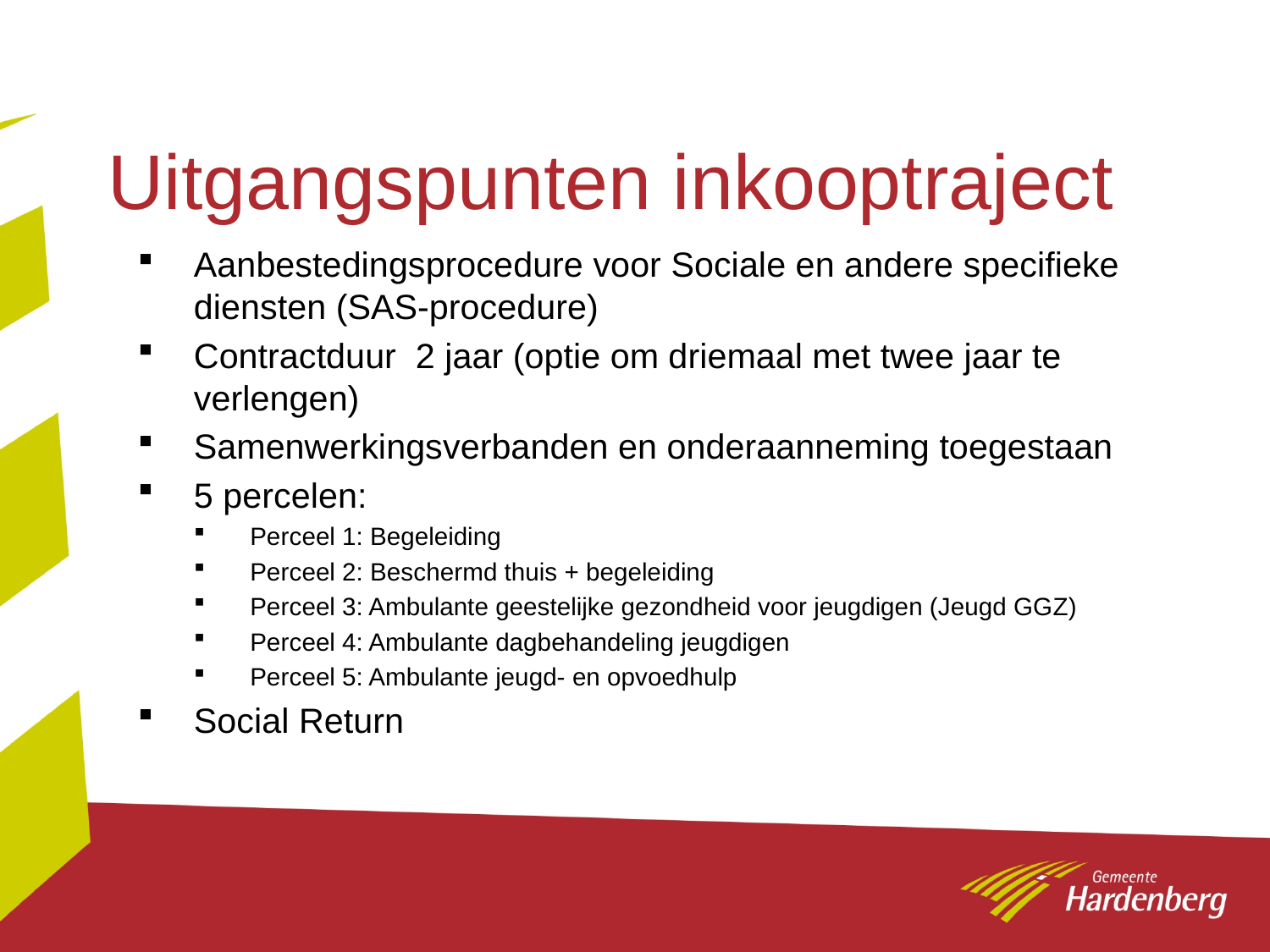

# Uitgangspunten inkooptraject
Aanbestedingsprocedure voor Sociale en andere specifieke diensten (SAS-procedure)
Contractduur  2 jaar (optie om driemaal met twee jaar te verlengen)
Samenwerkingsverbanden en onderaanneming toegestaan
5 percelen:
Perceel 1: Begeleiding
Perceel 2: Beschermd thuis + begeleiding
Perceel 3: Ambulante geestelijke gezondheid voor jeugdigen (Jeugd GGZ)
Perceel 4: Ambulante dagbehandeling jeugdigen
Perceel 5: Ambulante jeugd- en opvoedhulp
Social Return